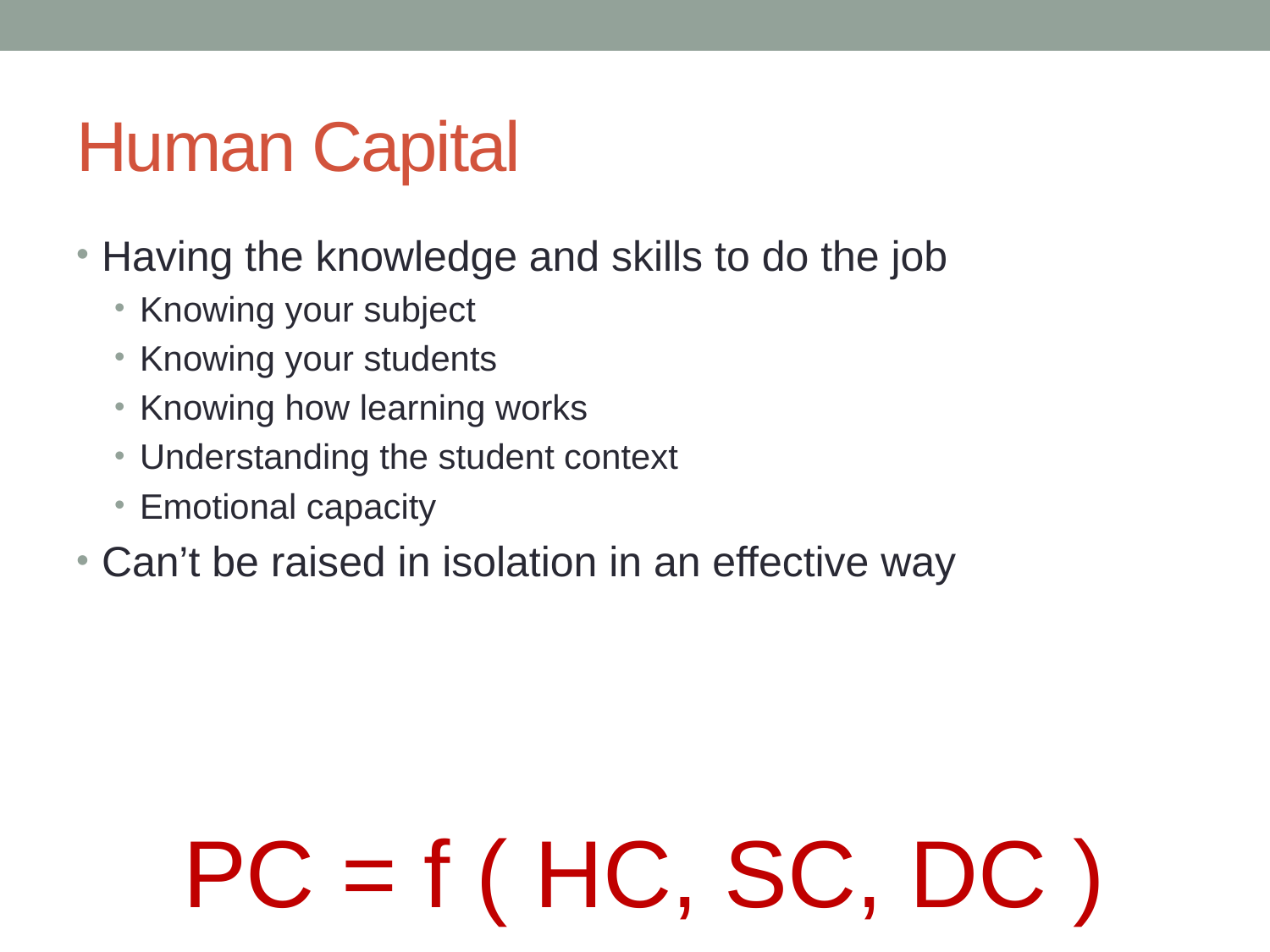

# Human Capital
Having the knowledge and skills to do the job
Knowing your subject
Knowing your students
Knowing how learning works
Understanding the student context
Emotional capacity
Can’t be raised in isolation in an effective way
PC = f ( HC, SC, DC )